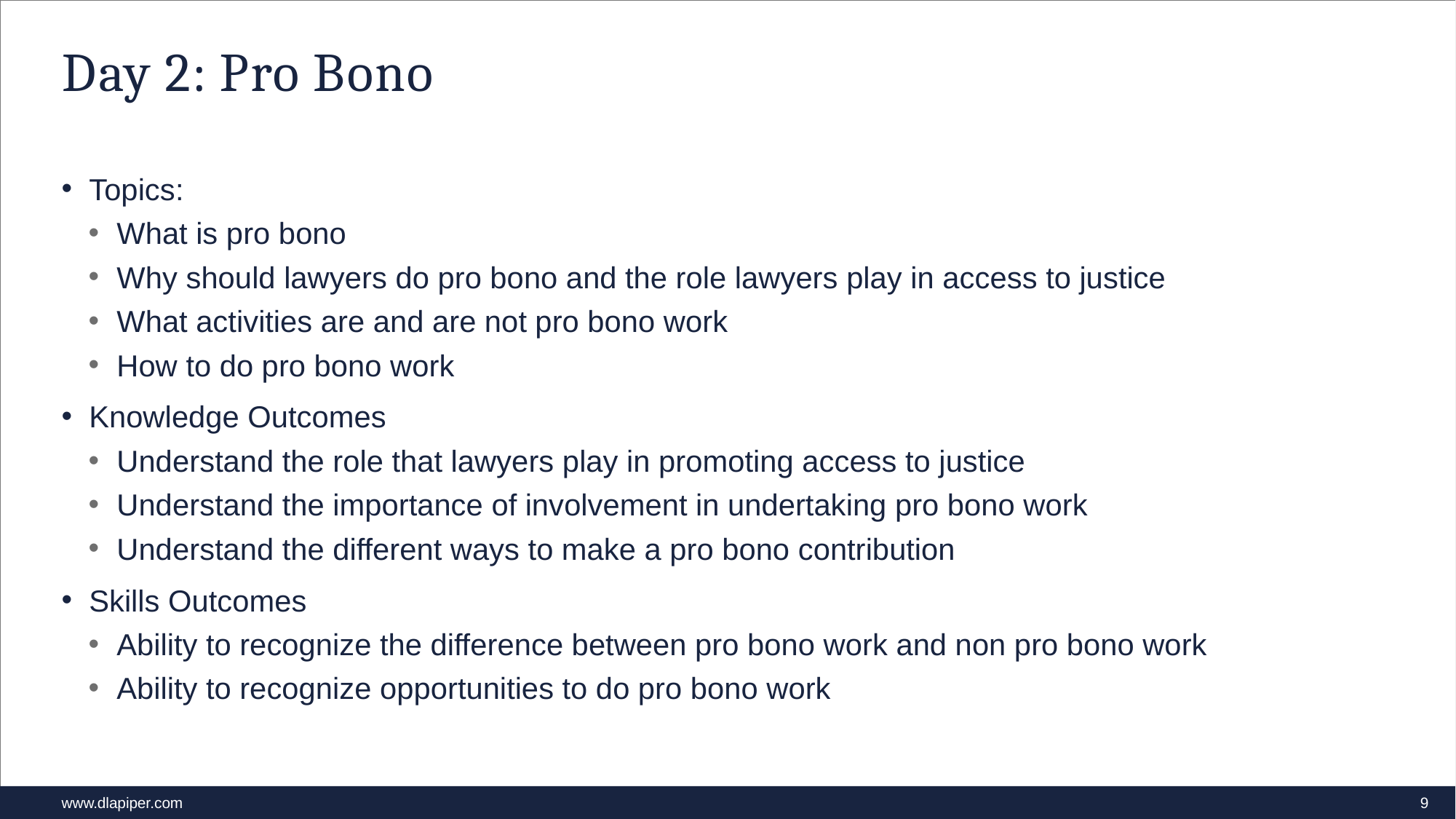

# Day 2: Pro Bono

Topics:
What is pro bono
Why should lawyers do pro bono and the role lawyers play in access to justice
What activities are and are not pro bono work
How to do pro bono work
Knowledge Outcomes
Understand the role that lawyers play in promoting access to justice
Understand the importance of involvement in undertaking pro bono work
Understand the different ways to make a pro bono contribution
Skills Outcomes
Ability to recognize the difference between pro bono work and non pro bono work
Ability to recognize opportunities to do pro bono work

9